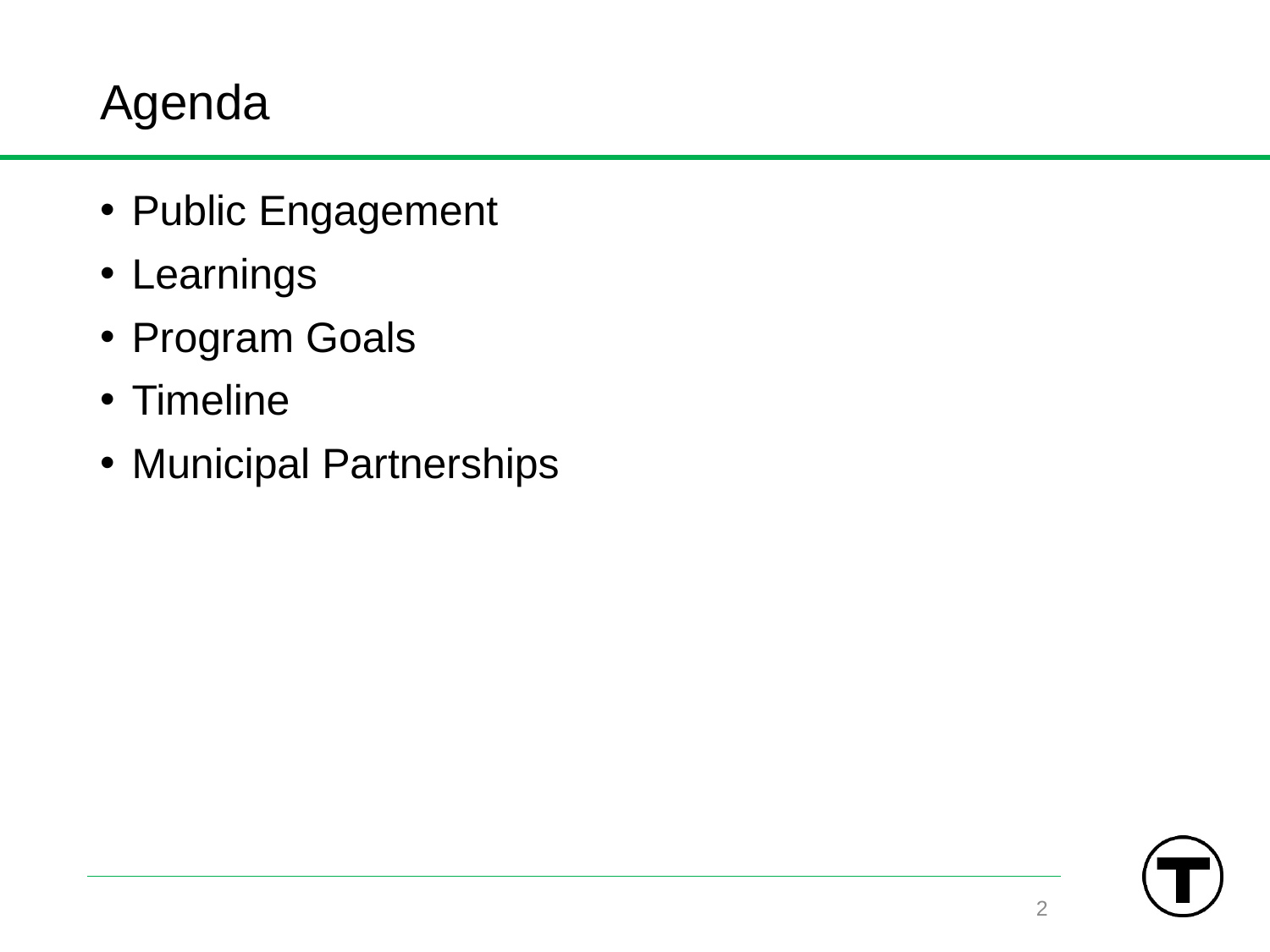

# Agenda
Public Engagement
Learnings
Program Goals
Timeline
Municipal Partnerships
2